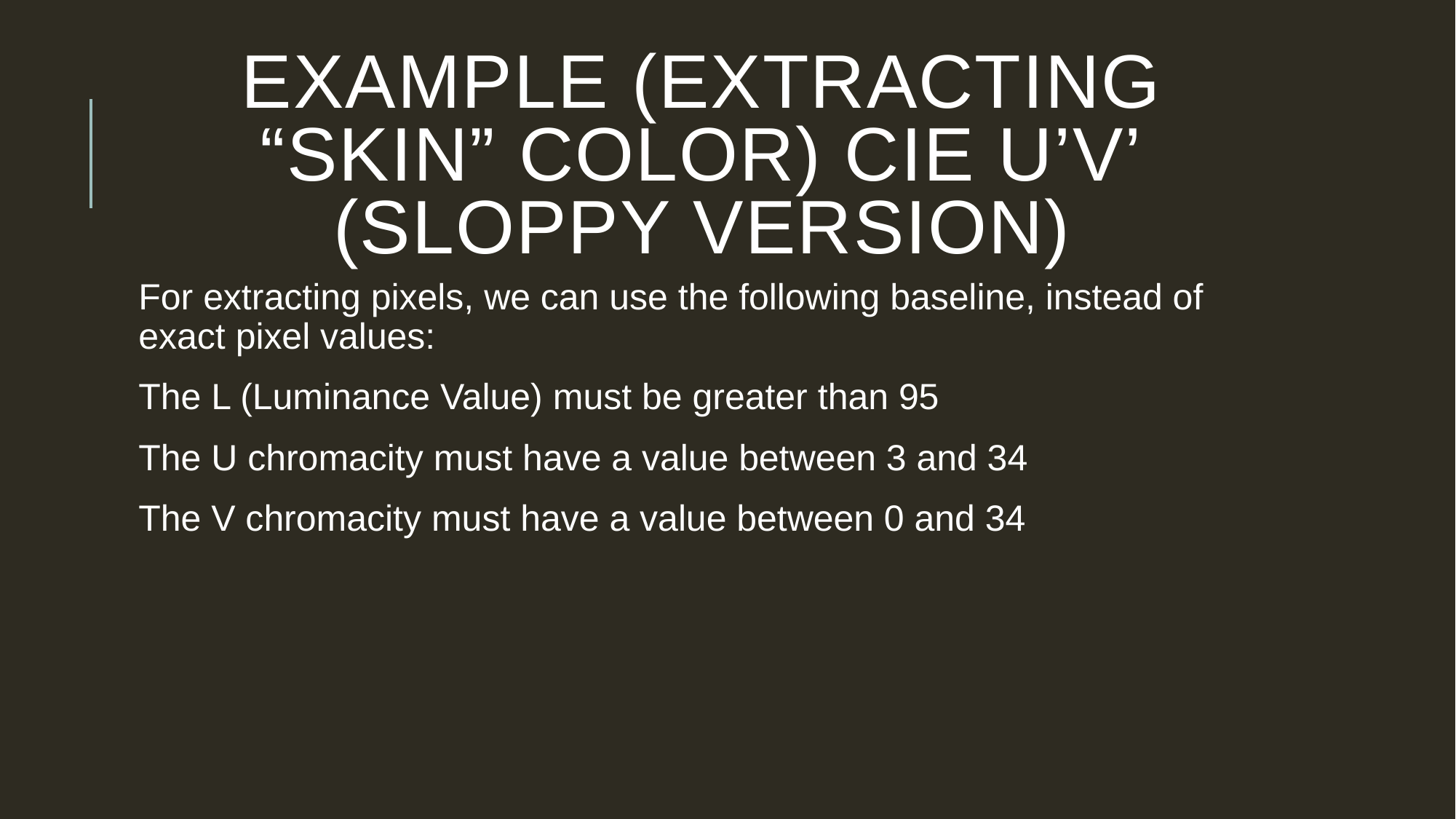

# Example (Extracting “Skin” Color) CIE U’V’ (SLOPPY VERSION)
For extracting pixels, we can use the following baseline, instead of exact pixel values:
The L (Luminance Value) must be greater than 95
The U chromacity must have a value between 3 and 34
The V chromacity must have a value between 0 and 34